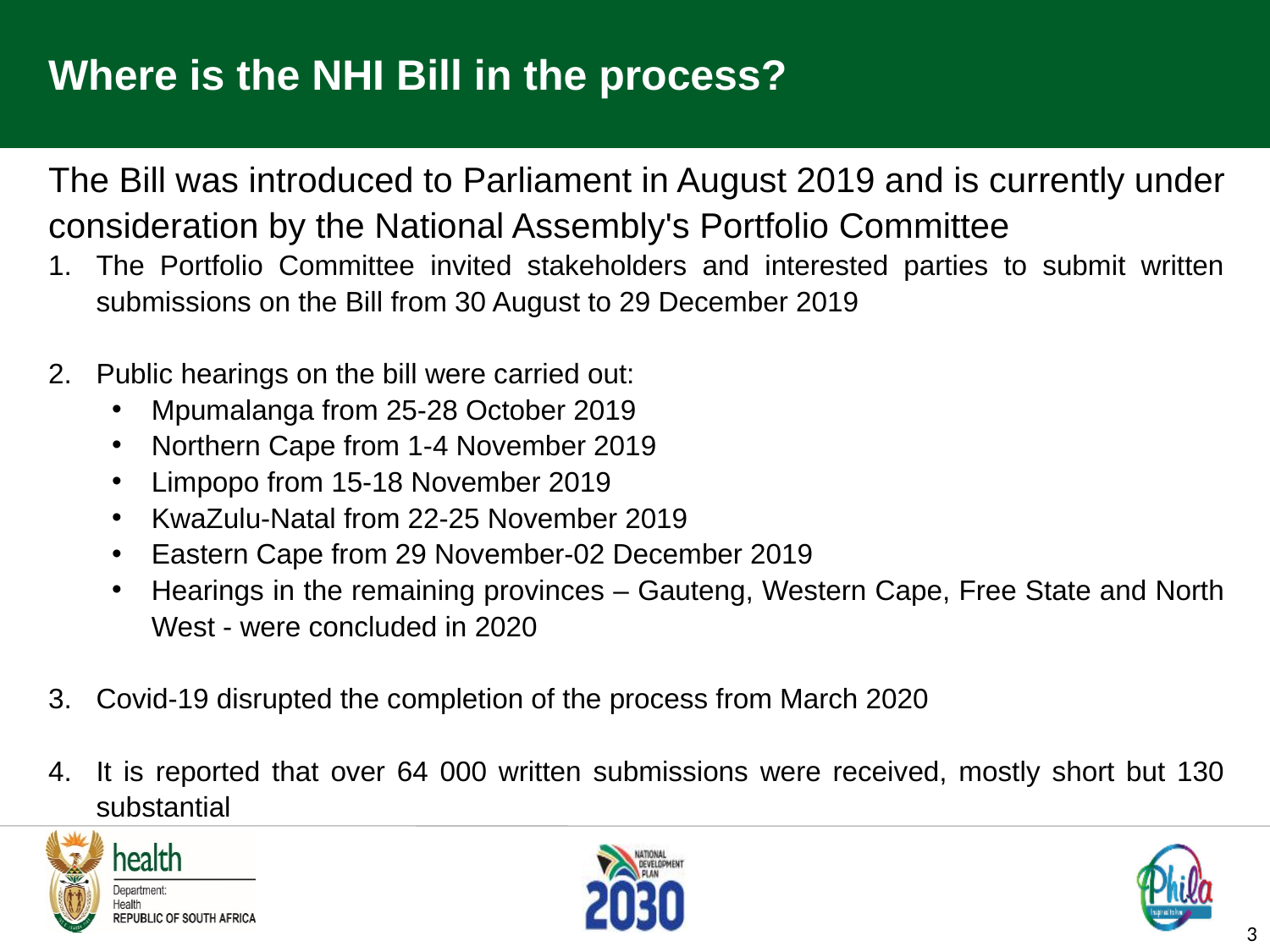

# Where is the NHI Bill in the process?
The Bill was introduced to Parliament in August 2019 and is currently under consideration by the National Assembly's Portfolio Committee
The Portfolio Committee invited stakeholders and interested parties to submit written submissions on the Bill from 30 August to 29 December 2019

Public hearings on the bill were carried out:
Mpumalanga from 25-28 October 2019
Northern Cape from 1-4 November 2019
Limpopo from 15-18 November 2019
KwaZulu-Natal from 22-25 November 2019
Eastern Cape from 29 November-02 December 2019
Hearings in the remaining provinces – Gauteng, Western Cape, Free State and North West - were concluded in 2020

Covid-19 disrupted the completion of the process from March 2020

It is reported that over 64 000 written submissions were received, mostly short but 130 substantial